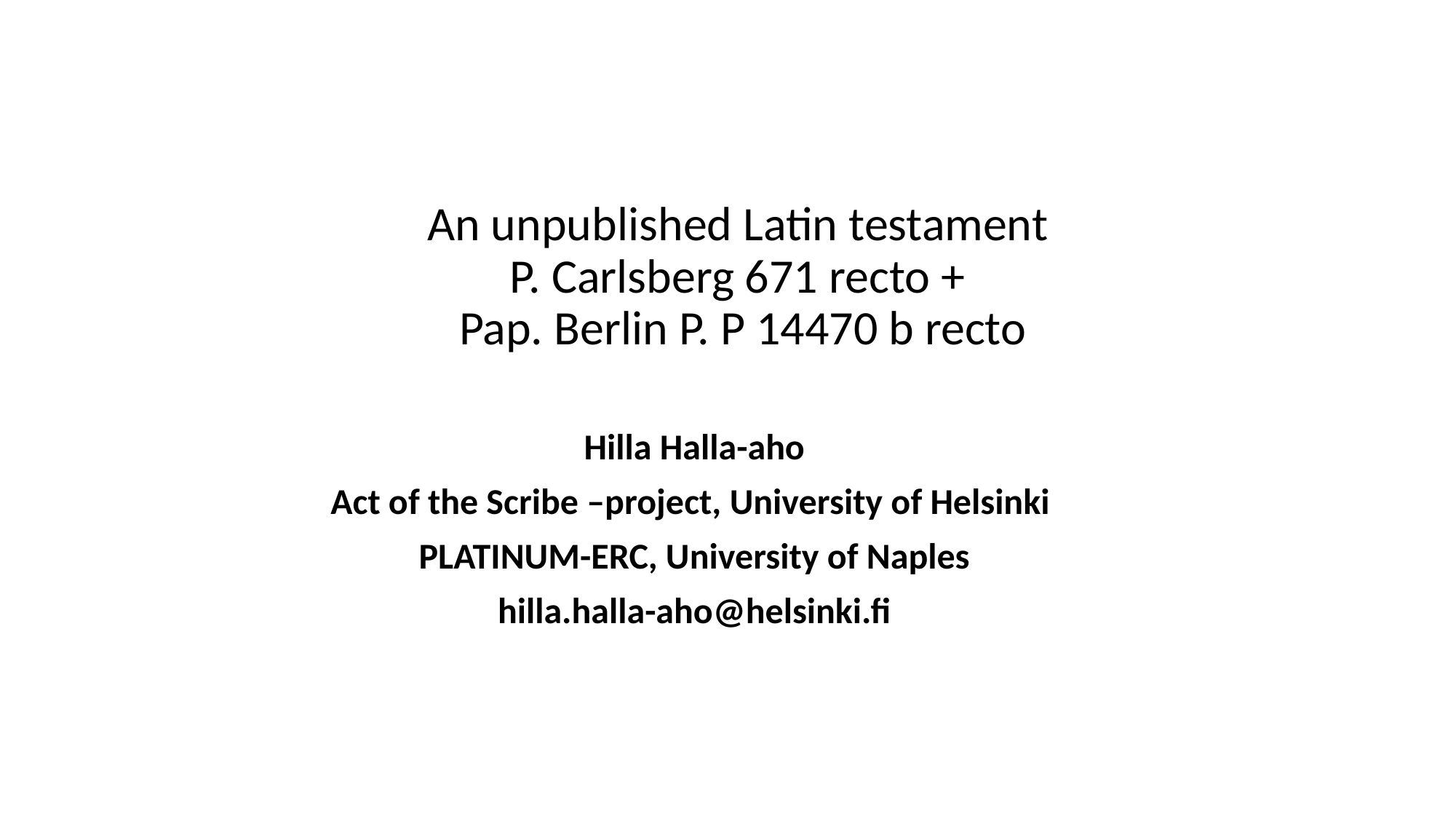

# An unpublished Latin testament P. Carlsberg 671 recto + Pap. Berlin P. P 14470 b recto
Hilla Halla-aho
Act of the Scribe –project, University of Helsinki
PLATINUM-ERC, University of Naples
hilla.halla-aho@helsinki.fi